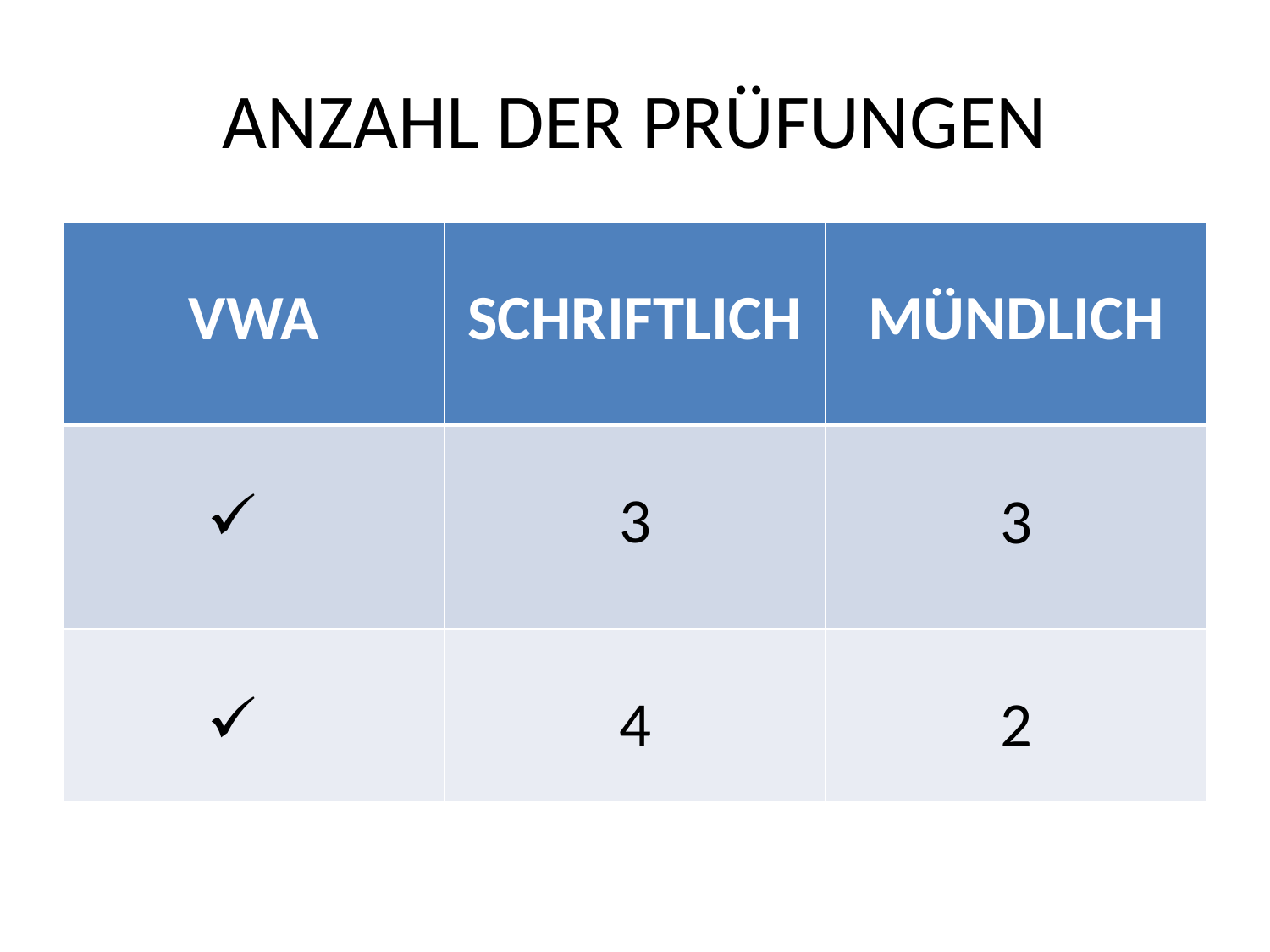

# ANZAHL DER PRÜFUNGEN
| VWA | SCHRIFTLICH | MÜNDLICH |
| --- | --- | --- |
|  | 3 | 3 |
|  | 4 | 2 |